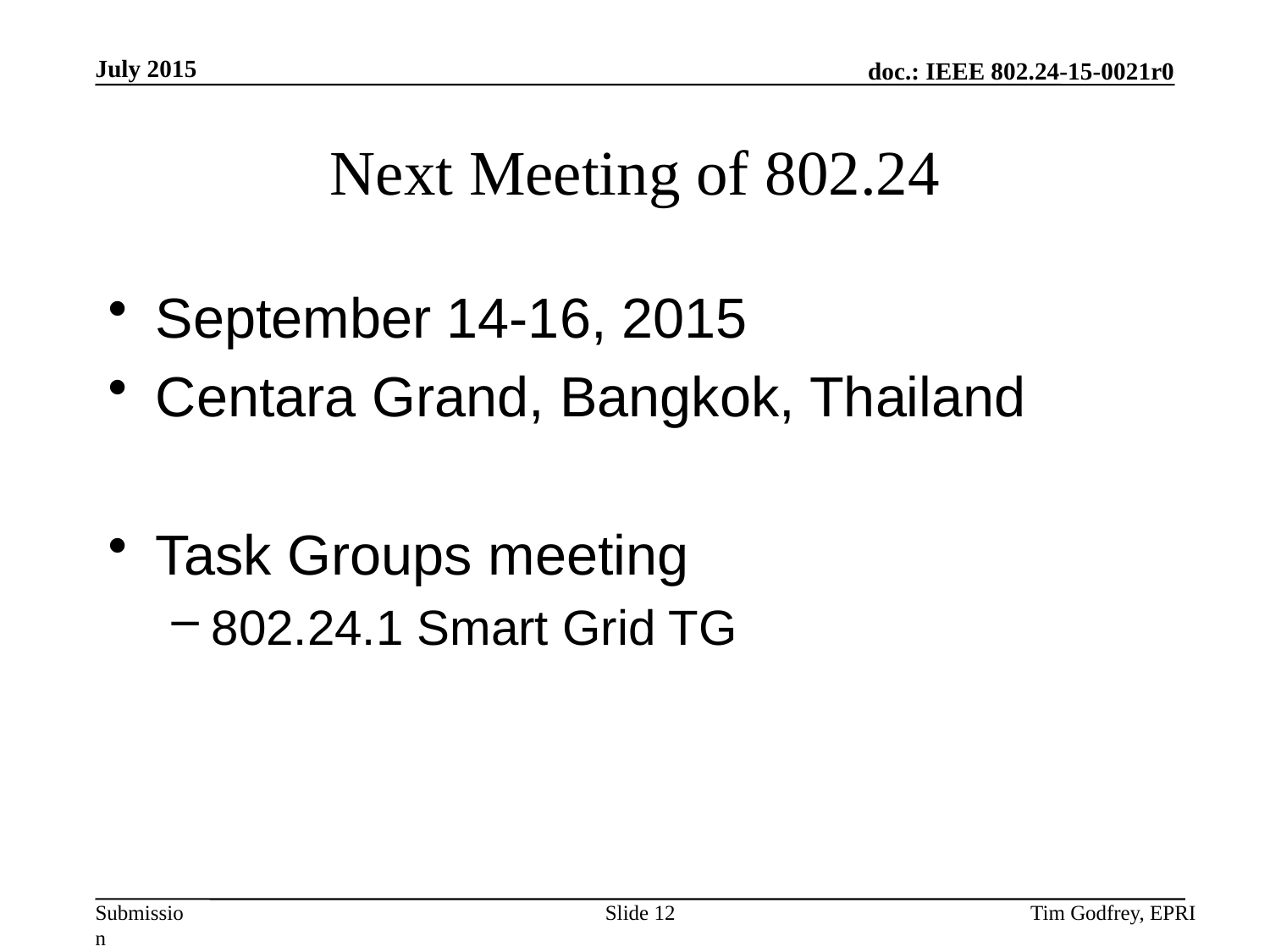

# Next Meeting of 802.24
September 14-16, 2015
Centara Grand, Bangkok, Thailand

Task Groups meeting
802.24.1 Smart Grid TG
Slide 12
Tim Godfrey, EPRI